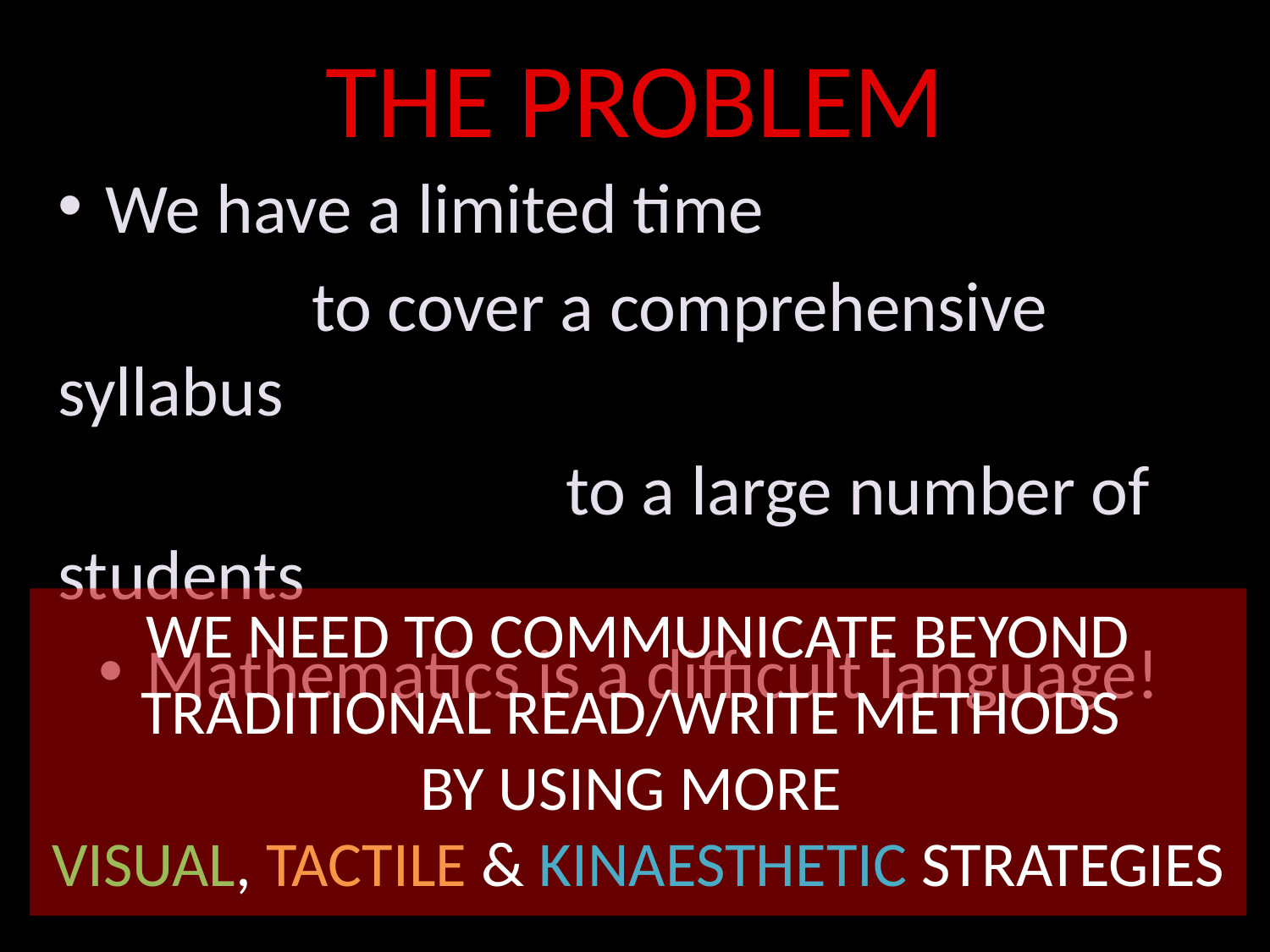

# THE PROBLEM
We have a limited time
		to cover a comprehensive syllabus
				to a large number of students
Mathematics is a difficult language!

WE NEED TO COMMUNICATE BEYOND TRADITIONAL READ/WRITE METHODS
BY USING MORE
VISUAL, TACTILE & KINAESTHETIC STRATEGIES